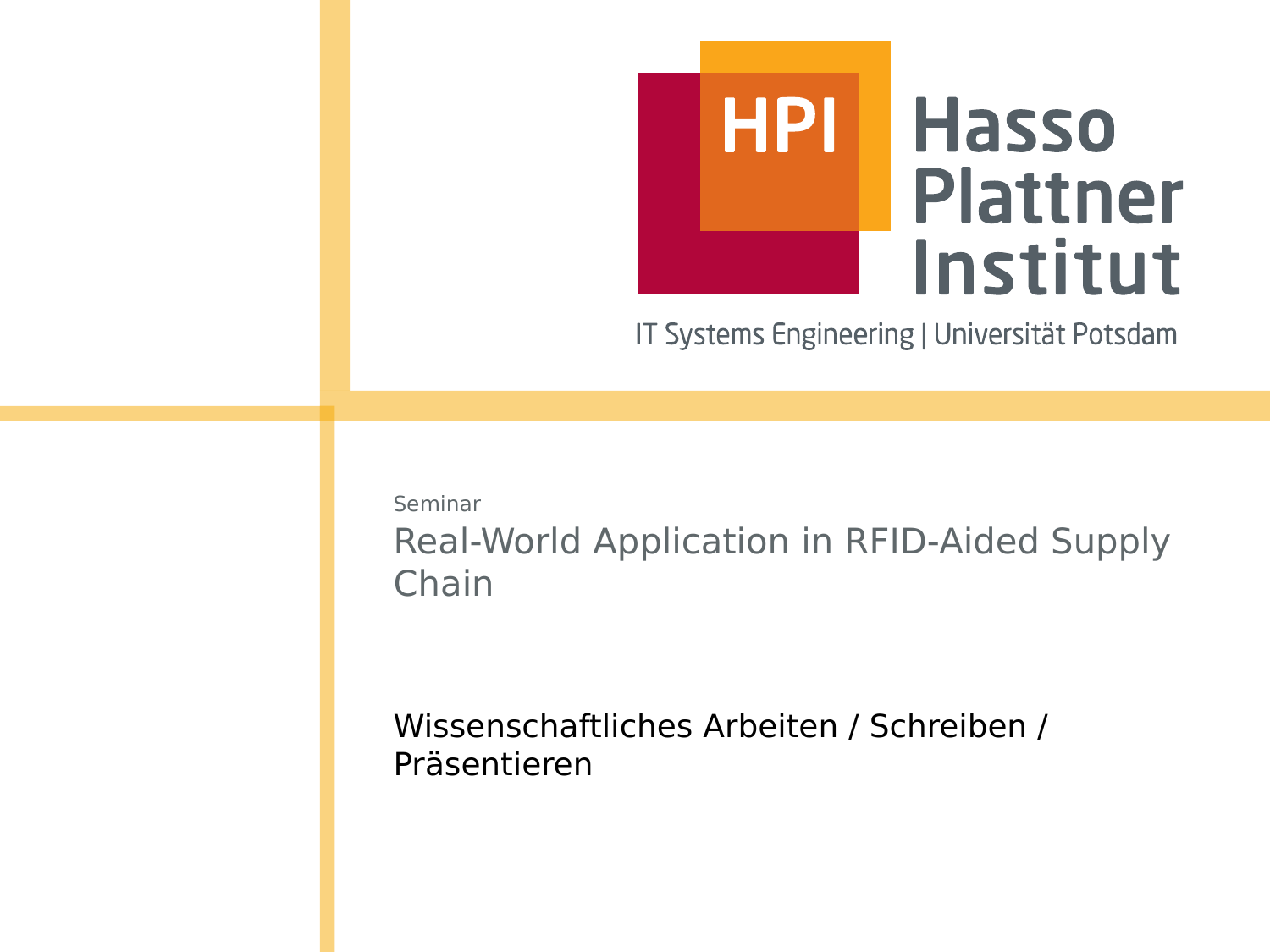

# Seminar Real-World Application in RFID-Aided Supply Chain
Wissenschaftliches Arbeiten / Schreiben / Präsentieren